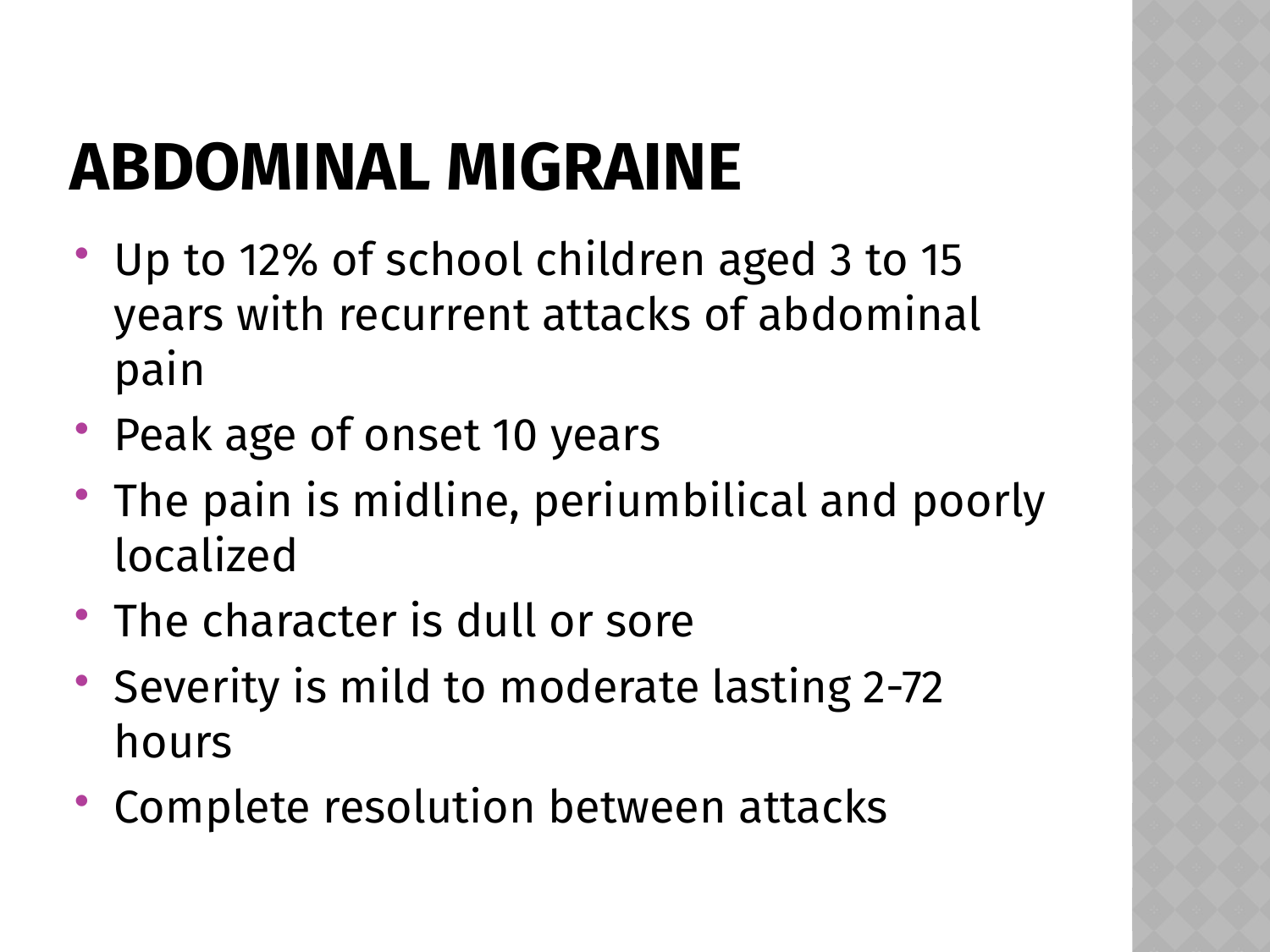

# Abdominal migraine
Up to 12% of school children aged 3 to 15 years with recurrent attacks of abdominal pain
Peak age of onset 10 years
The pain is midline, periumbilical and poorly localized
The character is dull or sore
Severity is mild to moderate lasting 2-72 hours
Complete resolution between attacks